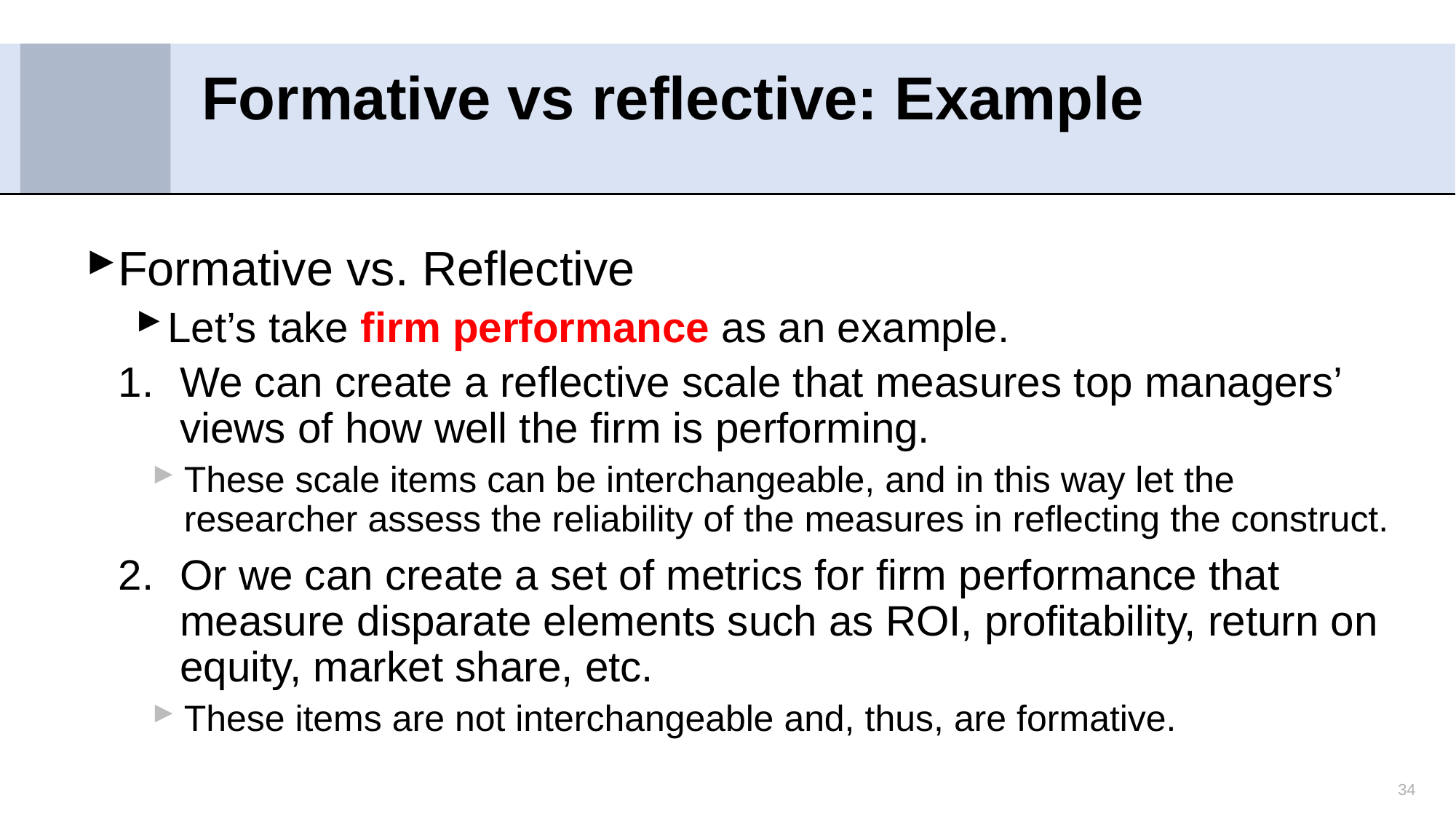

# Formative vs reflective: Example

Formative vs. Reflective
Let’s take firm performance as an example.
We can create a reflective scale that measures top managers’ views of how well the firm is performing.
These scale items can be interchangeable, and in this way let the researcher assess the reliability of the measures in reflecting the construct.
Or we can create a set of metrics for firm performance that measure disparate elements such as ROI, profitability, return on equity, market share, etc.
These items are not interchangeable and, thus, are formative.

34